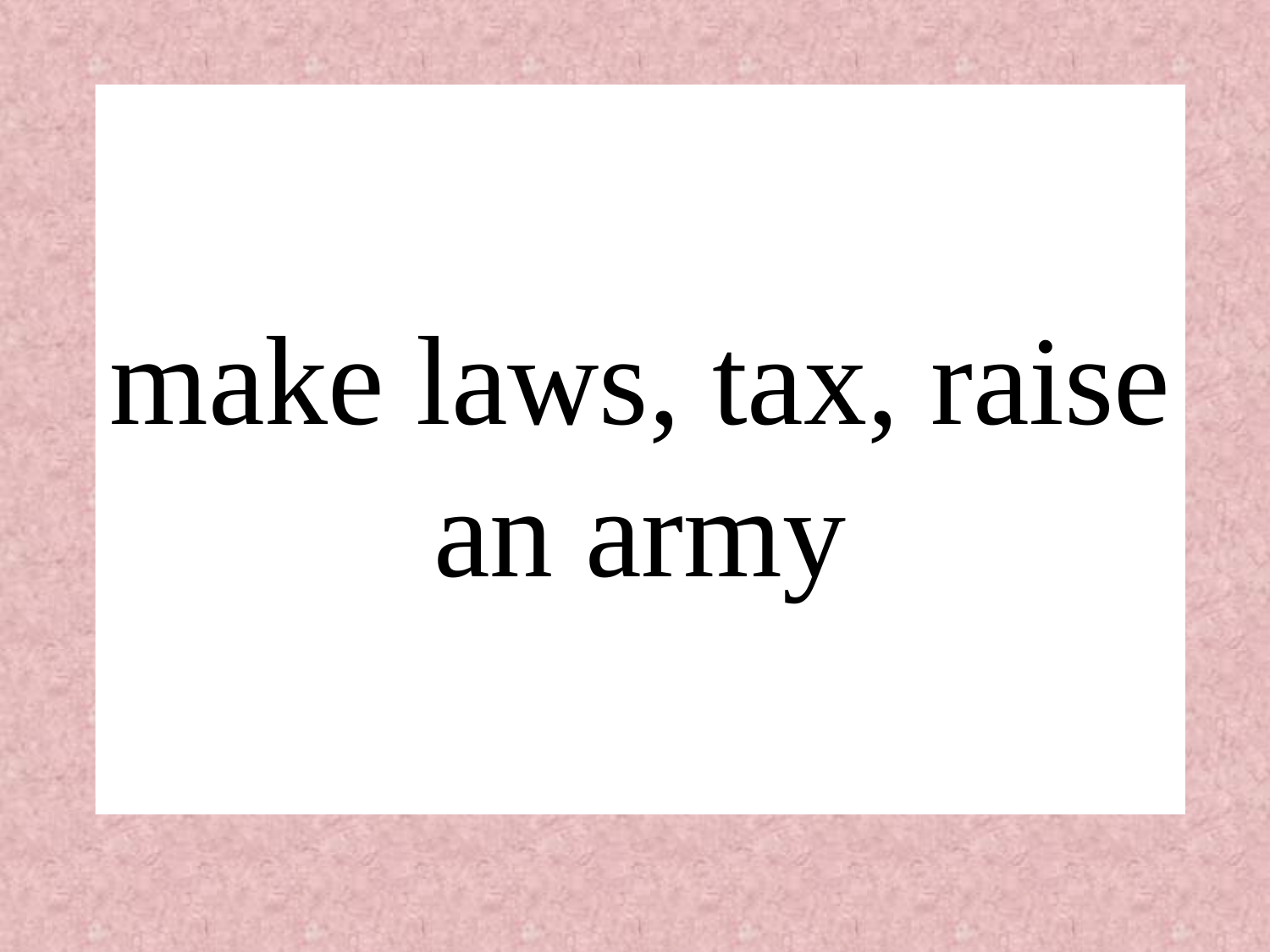

# make laws, tax, raise an army